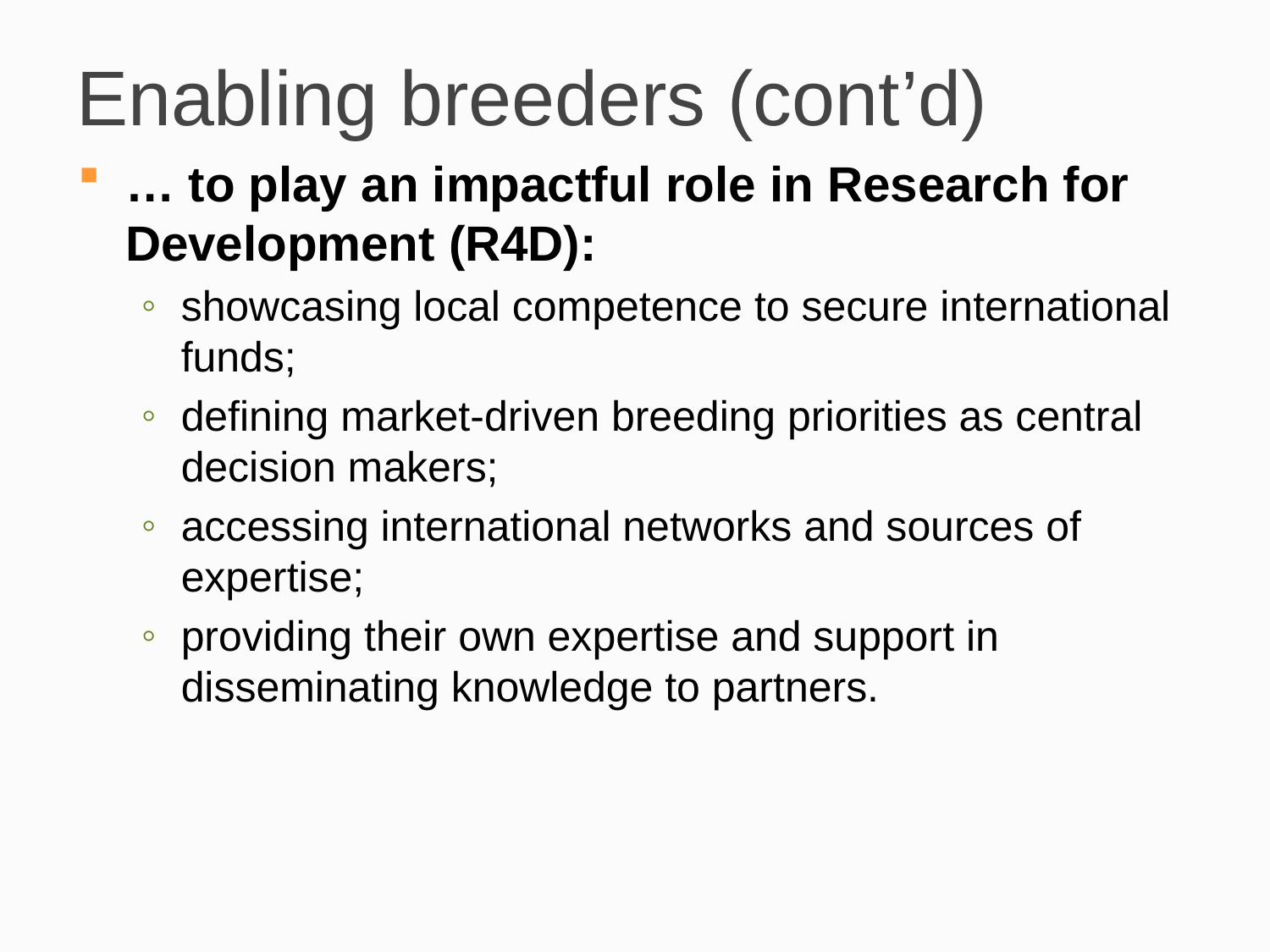

# Enabling breeders (cont’d)
… to play an impactful role in Research for Development (R4D):
showcasing local competence to secure international funds;
defining market-driven breeding priorities as central decision makers;
accessing international networks and sources of expertise;
providing their own expertise and support in disseminating knowledge to partners.